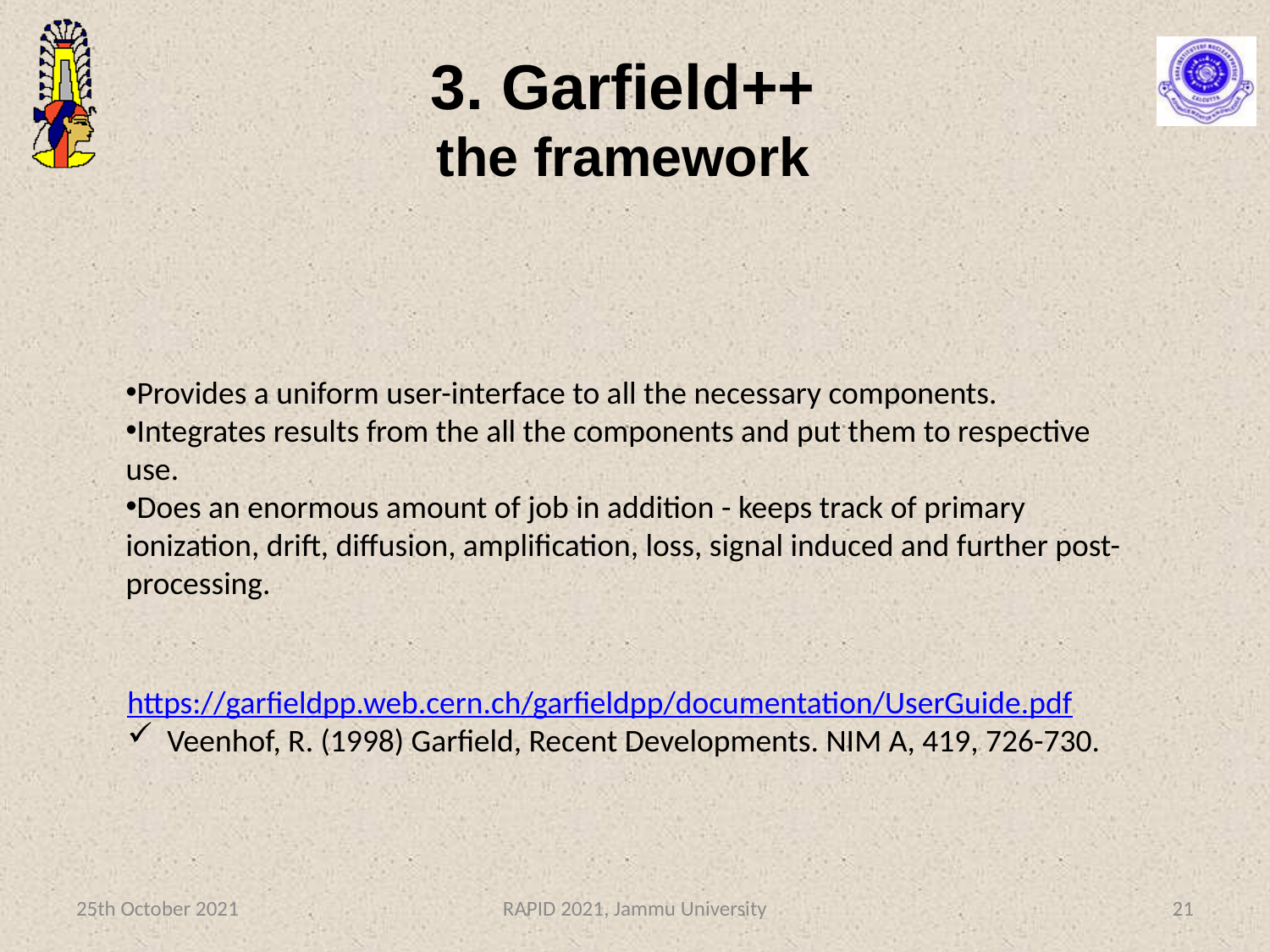

# 3. Garfield++ the framework
Provides a uniform user-interface to all the necessary components.
Integrates results from the all the components and put them to respective use.
Does an enormous amount of job in addition - keeps track of primary ionization, drift, diffusion, amplification, loss, signal induced and further post-processing.
https://garfieldpp.web.cern.ch/garfieldpp/documentation/UserGuide.pdf
Veenhof, R. (1998) Garfield, Recent Developments. NIM A, 419, 726-730.
25th October 2021
RAPID 2021, Jammu University
21